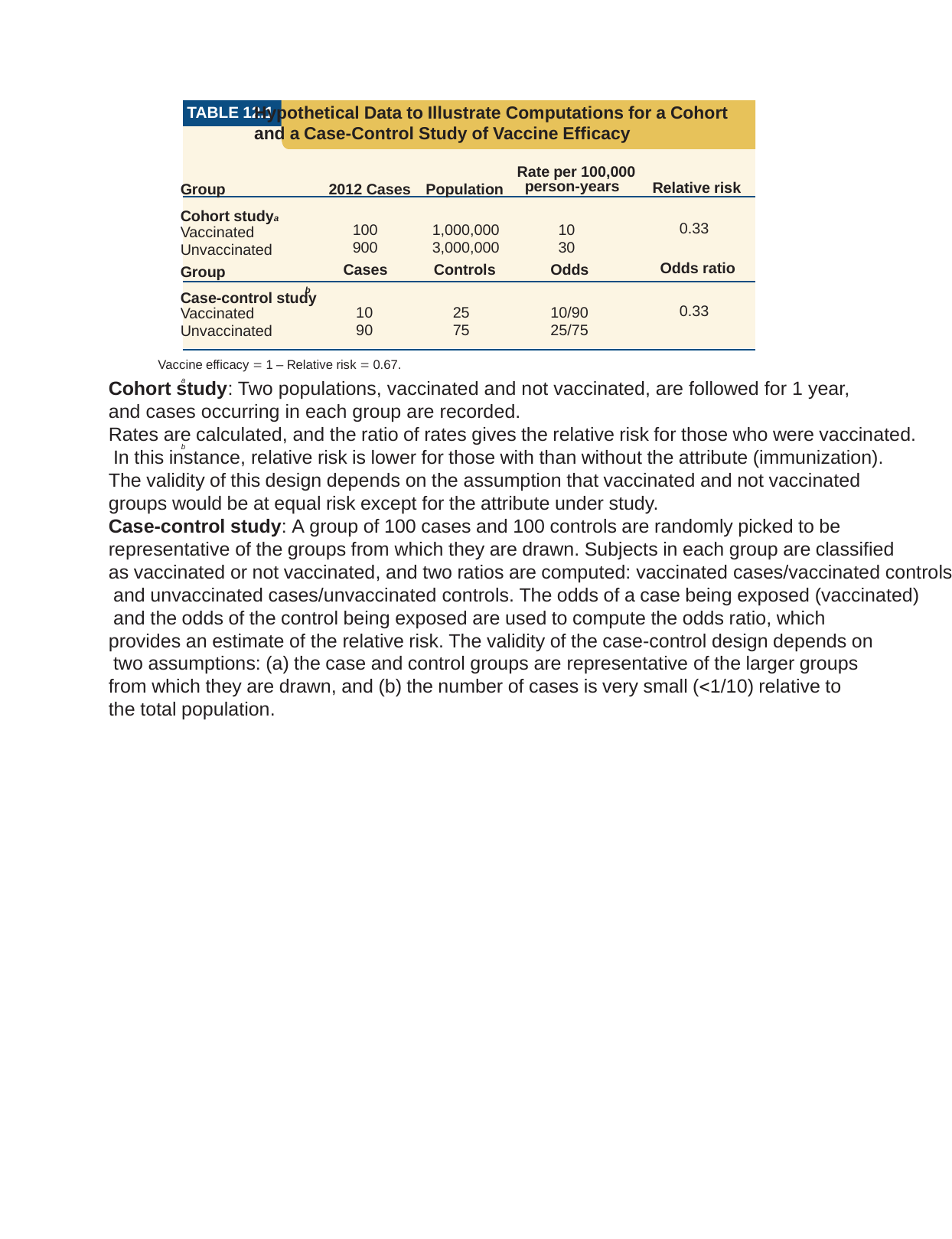

Hypothetical Data to Illustrate Computations for a Cohort
and a Case-Control Study of Vaccine Efficacy
TABLE 12.1

Rate per 100,000
	person-years

			10
			30
		Odds

		10/90
		25/75
Relative risk

		0.33

	Odds ratio

		0.33
Group
Cohort studya
Vaccinated
Unvaccinated
Group
Case-control study
Vaccinated
Unvaccinated
2012 Cases

		100
		900
	Cases

			10
			90
Population

	1,000,000
	3,000,000
		Controls

			25
			75

b

Vaccine efficacy = 1 – Relative risk = 0.67.
Cohort study: Two populations, vaccinated and not vaccinated, are followed for 1 year,
and cases occurring in each group are recorded.
Rates are calculated, and the ratio of rates gives the relative risk for those who were vaccinated.
 In this instance, relative risk is lower for those with than without the attribute (immunization).
The validity of this design depends on the assumption that vaccinated and not vaccinated
groups would be at equal risk except for the attribute under study.
Case-control study: A group of 100 cases and 100 controls are randomly picked to be
representative of the groups from which they are drawn. Subjects in each group are classified
as vaccinated or not vaccinated, and two ratios are computed: vaccinated cases/vaccinated controls
 and unvaccinated cases/unvaccinated controls. The odds of a case being exposed (vaccinated)
 and the odds of the control being exposed are used to compute the odds ratio, which
provides an estimate of the relative risk. The validity of the case-control design depends on
 two assumptions: (a) the case and control groups are representative of the larger groups
from which they are drawn, and (b) the number of cases is very small (<1/10) relative to
the total population.

a
b